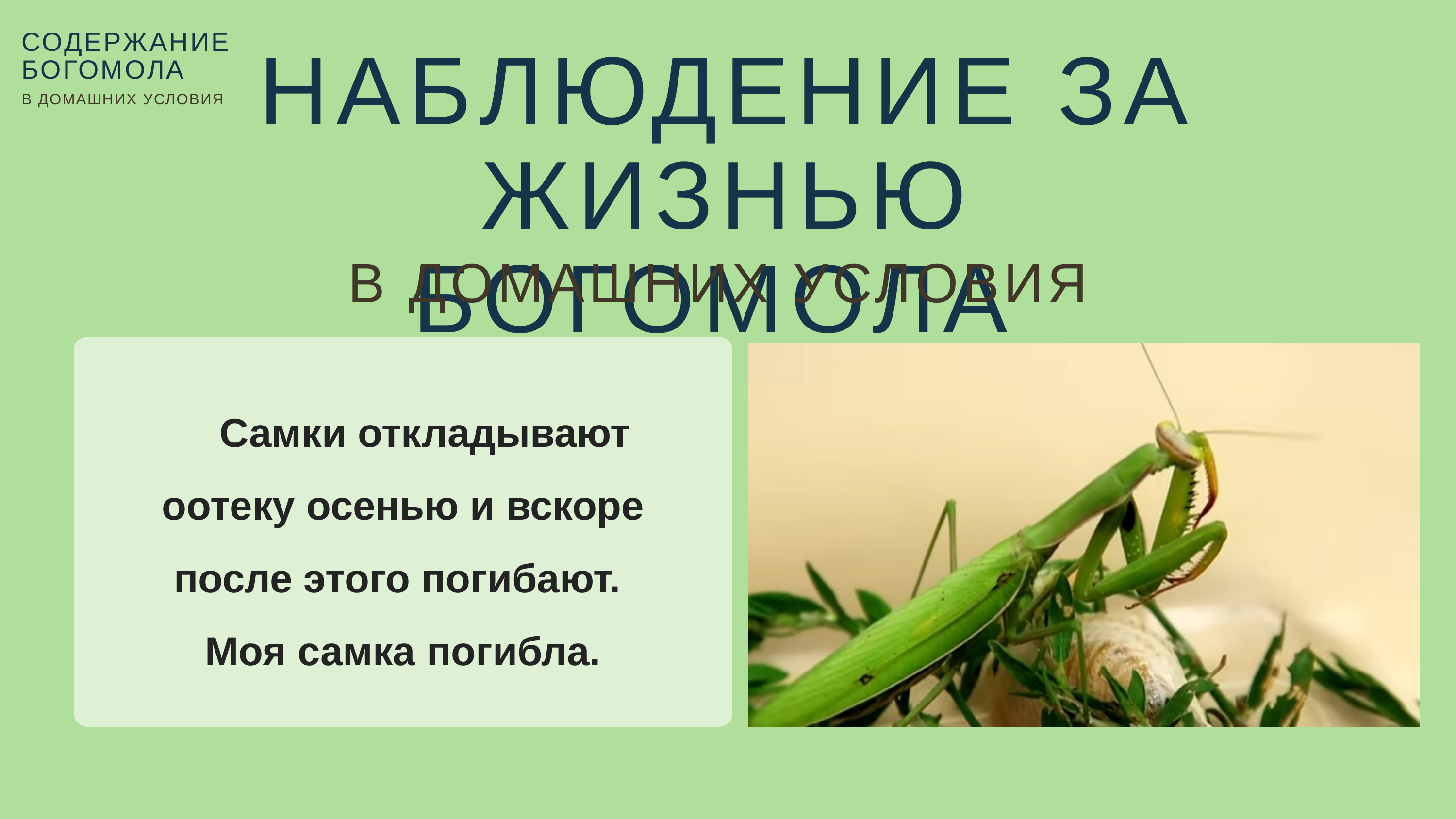

СОДЕРЖАНИЕ
БОГОМОЛА
В ДОМАШНИХ УСЛОВИЯ
НАБЛЮДЕНИЕ ЗА ЖИЗНЬЮ БОГОМОЛА
В ДОМАШНИХ УСЛОВИЯ

      Самки откладывают оотеку осенью и вскоре после этого погибают.
Моя самка погибла.